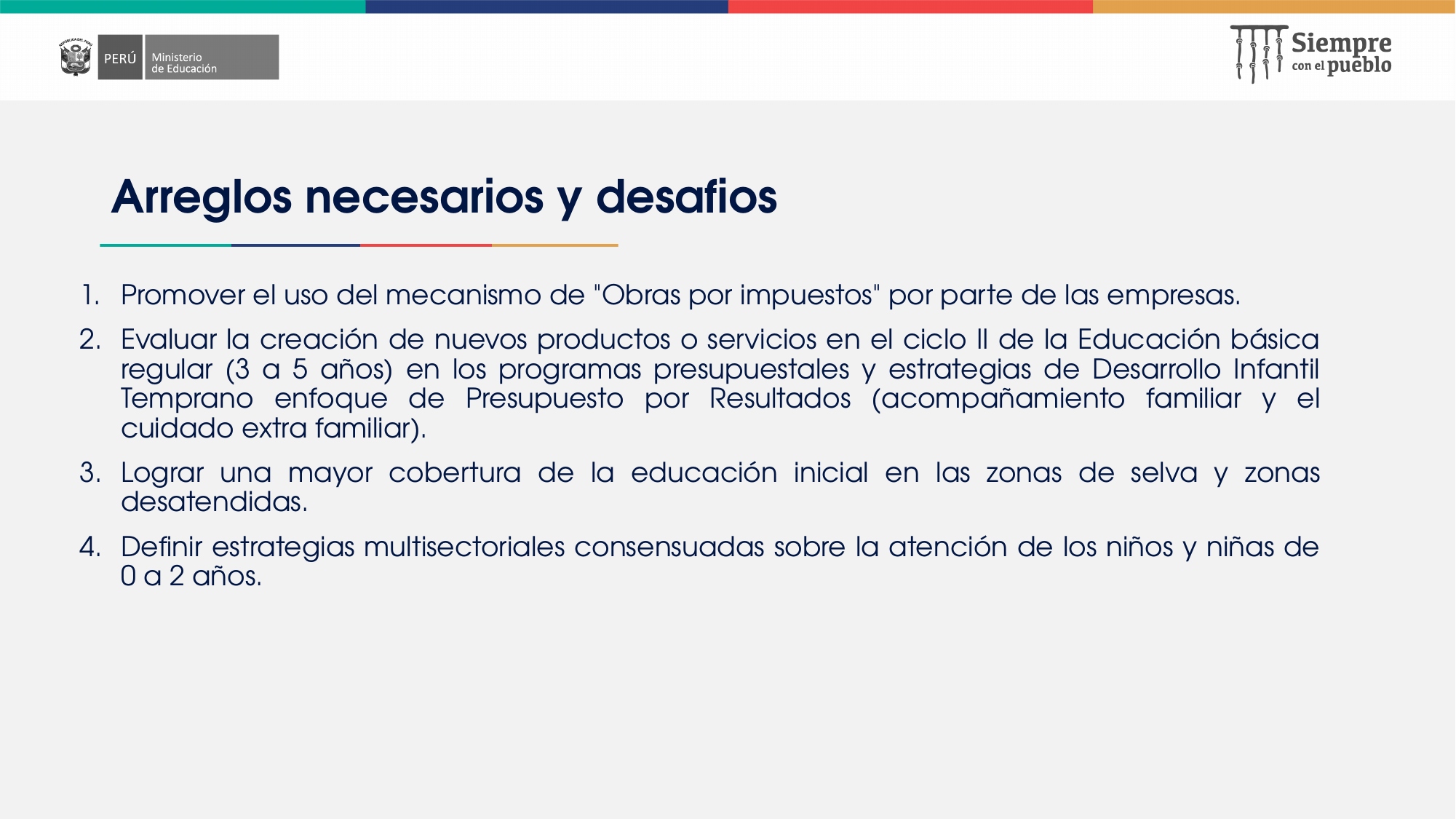

# Arreglos necesarios y desafios
Promover el uso del mecanismo de "Obras por impuestos" por parte de las empresas.
Evaluar la creación de nuevos productos o servicios en el ciclo II de la Educación básica regular (3 a 5 años) en los programas presupuestales y estrategias de Desarrollo Infantil Temprano enfoque de Presupuesto por Resultados (acompañamiento familiar y el cuidado extra familiar).
Lograr una mayor cobertura de la educación inicial en las zonas de selva y zonas desatendidas.
Definir estrategias multisectoriales consensuadas sobre la atención de los niños y niñas de 0 a 2 años.